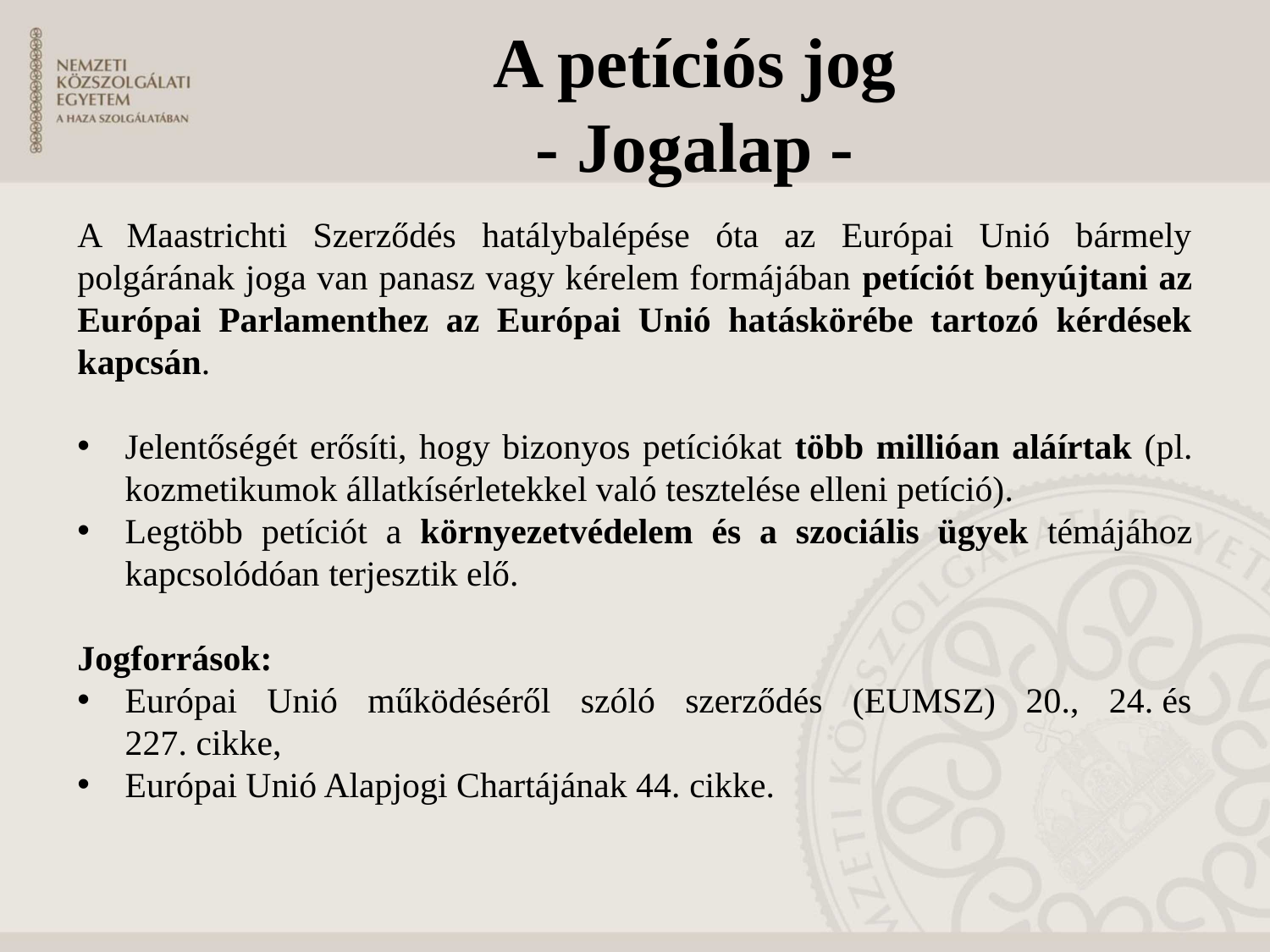

# A petíciós jog - Jogalap -
A Maastrichti Szerződés hatálybalépése óta az Európai Unió bármely polgárának joga van panasz vagy kérelem formájában petíciót benyújtani az Európai Parlamenthez az Európai Unió hatáskörébe tartozó kérdések kapcsán.

Jelentőségét erősíti, hogy bizonyos petíciókat több millióan aláírtak (pl. kozmetikumok állatkísérletekkel való tesztelése elleni petíció).
Legtöbb petíciót a környezetvédelem és a szociális ügyek témájához kapcsolódóan terjesztik elő.

Jogforrások:
Európai Unió működéséről szóló szerződés (EUMSZ) 20., 24. és 227. cikke,
Európai Unió Alapjogi Chartájának 44. cikke.